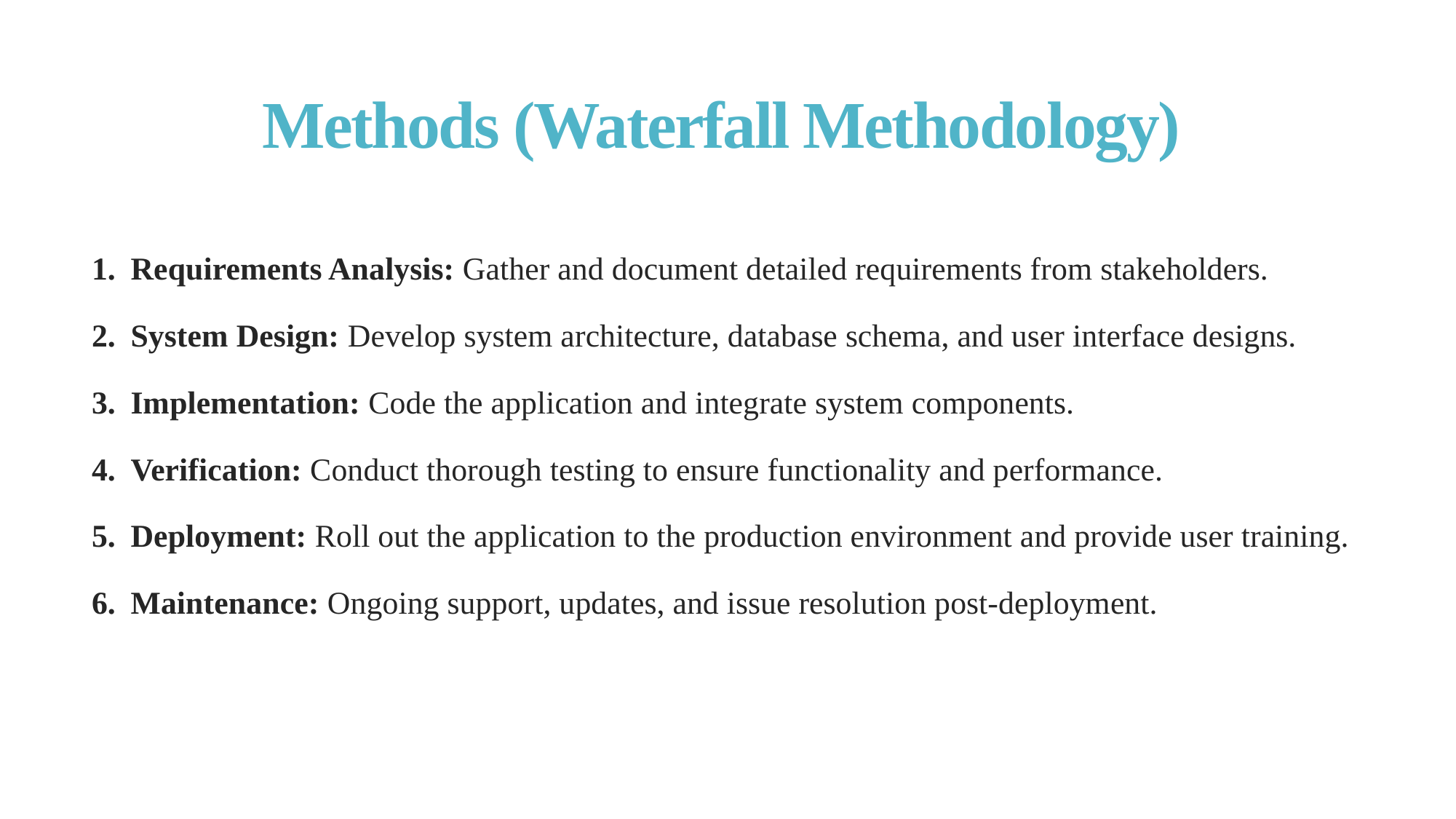

# Methods (Waterfall Methodology)
Requirements Analysis: Gather and document detailed requirements from stakeholders.
System Design: Develop system architecture, database schema, and user interface designs.
Implementation: Code the application and integrate system components.
Verification: Conduct thorough testing to ensure functionality and performance.
Deployment: Roll out the application to the production environment and provide user training.
Maintenance: Ongoing support, updates, and issue resolution post-deployment.